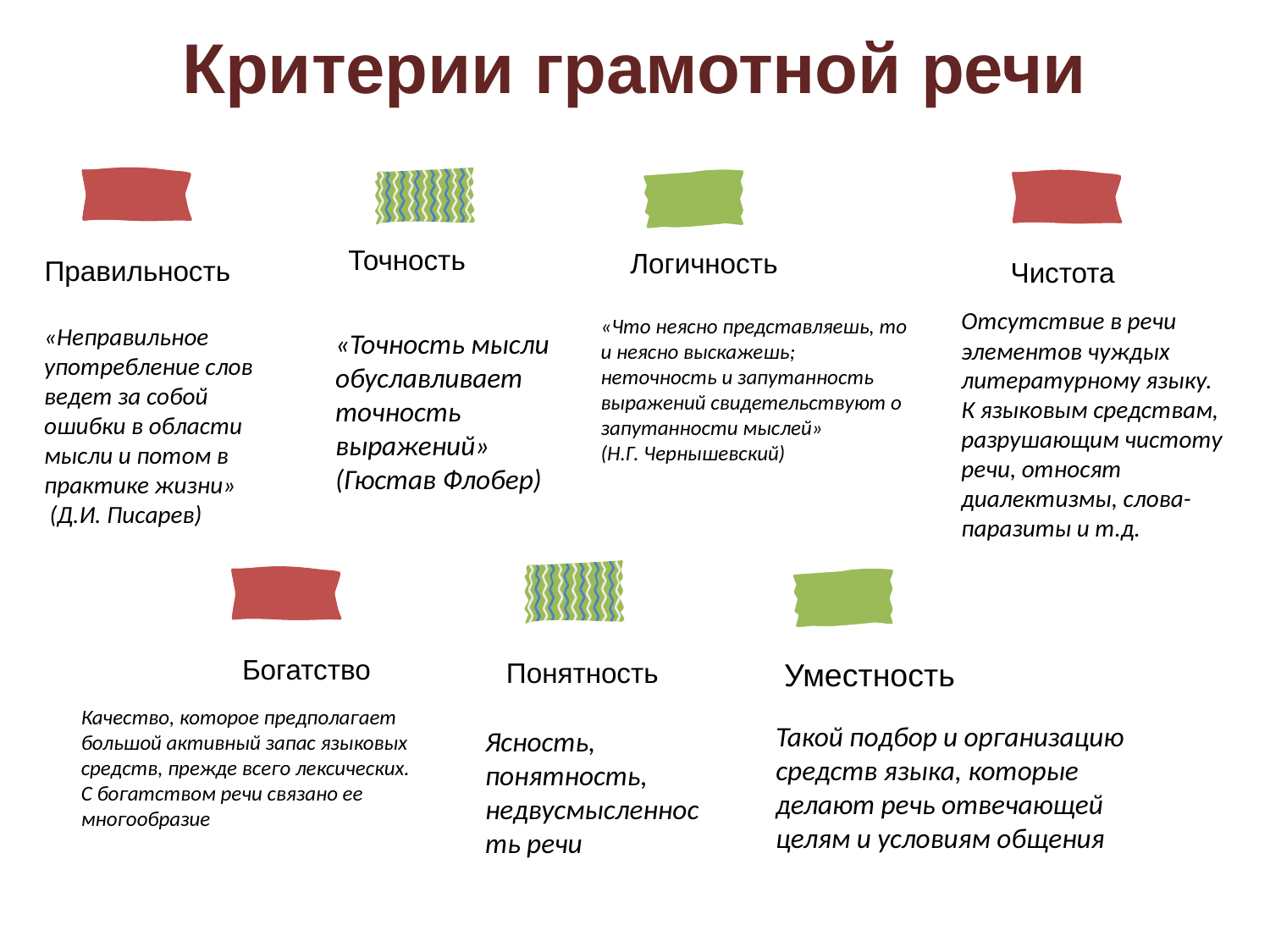

Критерии грамотной речи

Точность

Логичность

Правильность
«Неправильное употребление слов ведет за собой ошибки в области мысли и потом в практике жизни»
 (Д.И. Писарев)
Чистота

«Что неясно представляешь, то и неясно выскажешь; неточность и запутанность выражений свидетельствуют о запутанности мыслей»
(Н.Г. Чернышевский)
Отсутствие в речи элементов чуждых литературному языку. К языковым средствам, разрушающим чистоту речи, относят диалектизмы, слова-паразиты и т.д.
«Точность мысли обуславливает точность выражений» (Гюстав Флобер)

Богатство
Понятность
Уместность
Качество, которое предполагает большой активный запас языковых средств, прежде всего лексических. С богатством речи связано ее многообразие
Такой подбор и организацию средств языка, которые делают речь отвечающей целям и условиям общения
Ясность, понятность, недвусмысленность речи